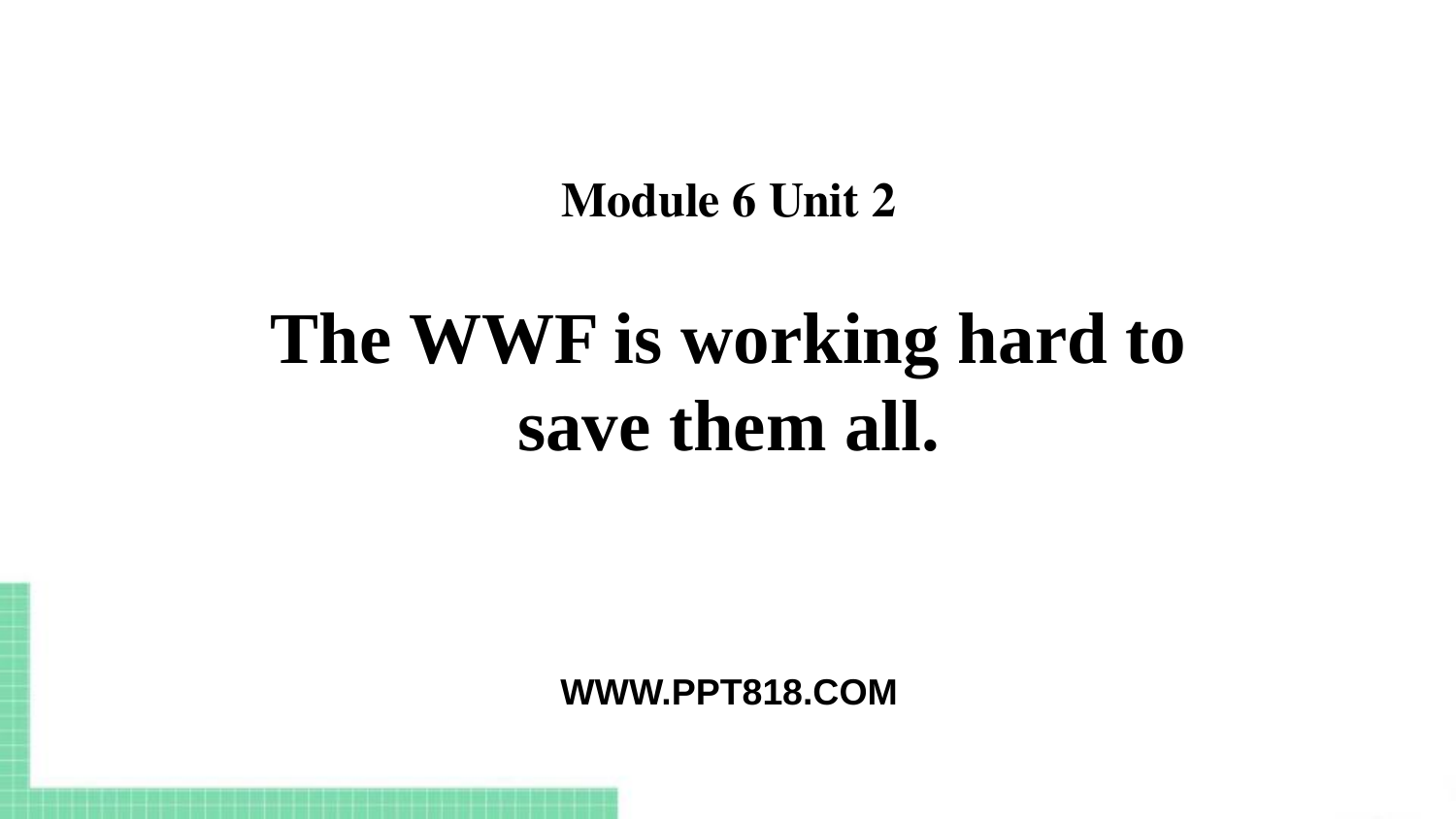

Module 6 Unit 2
The WWF is working hard to save them all.
WWW.PPT818.COM